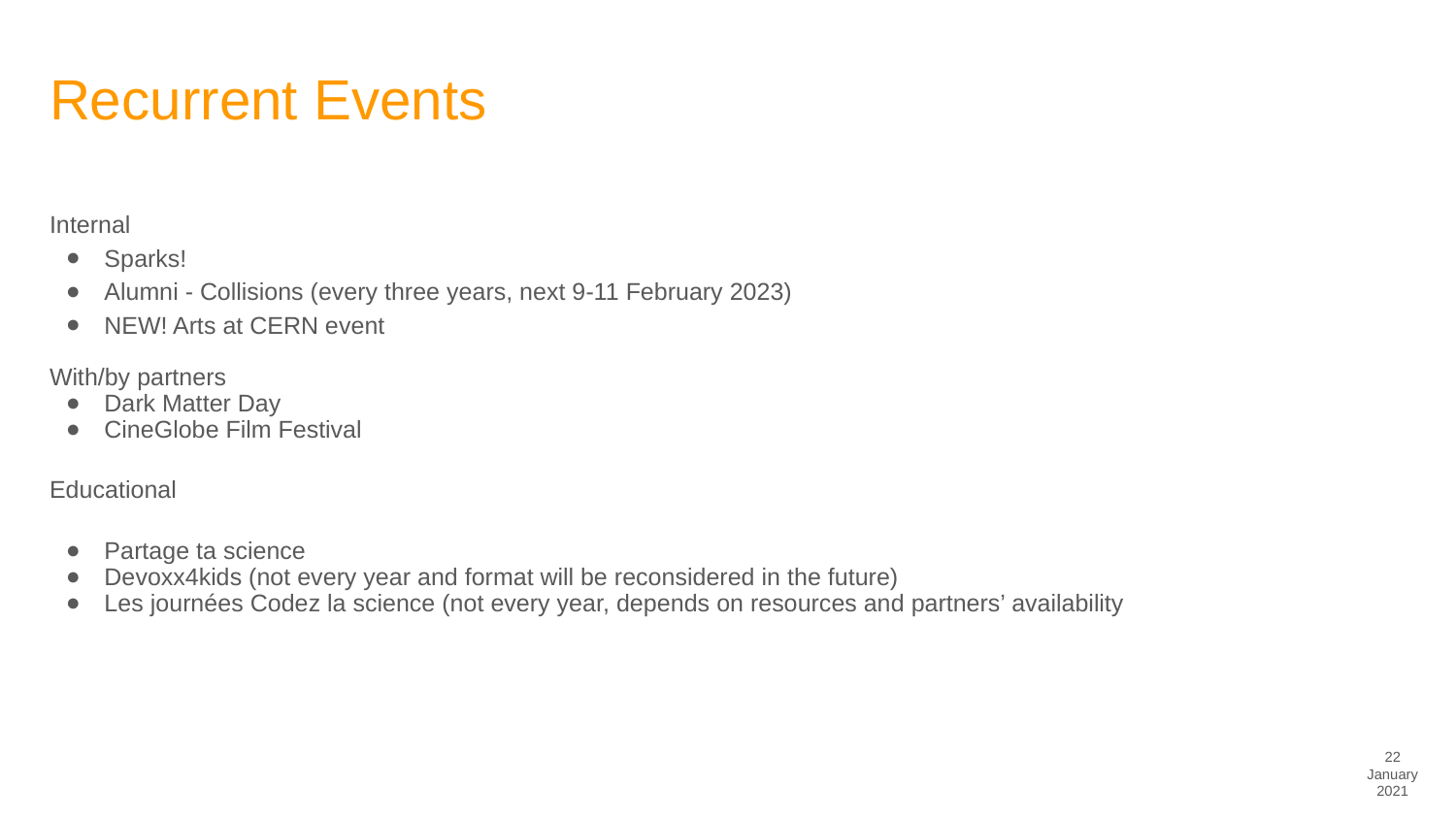

# Recurrent Events

Internal
Sparks!
Alumni - Collisions (every three years, next 9-11 February 2023)
NEW! Arts at CERN event

With/by partners
Dark Matter Day
CineGlobe Film Festival
Educational
Partage ta science
Devoxx4kids (not every year and format will be reconsidered in the future)
Les journées Codez la science (not every year, depends on resources and partners’ availability

22 January 2021